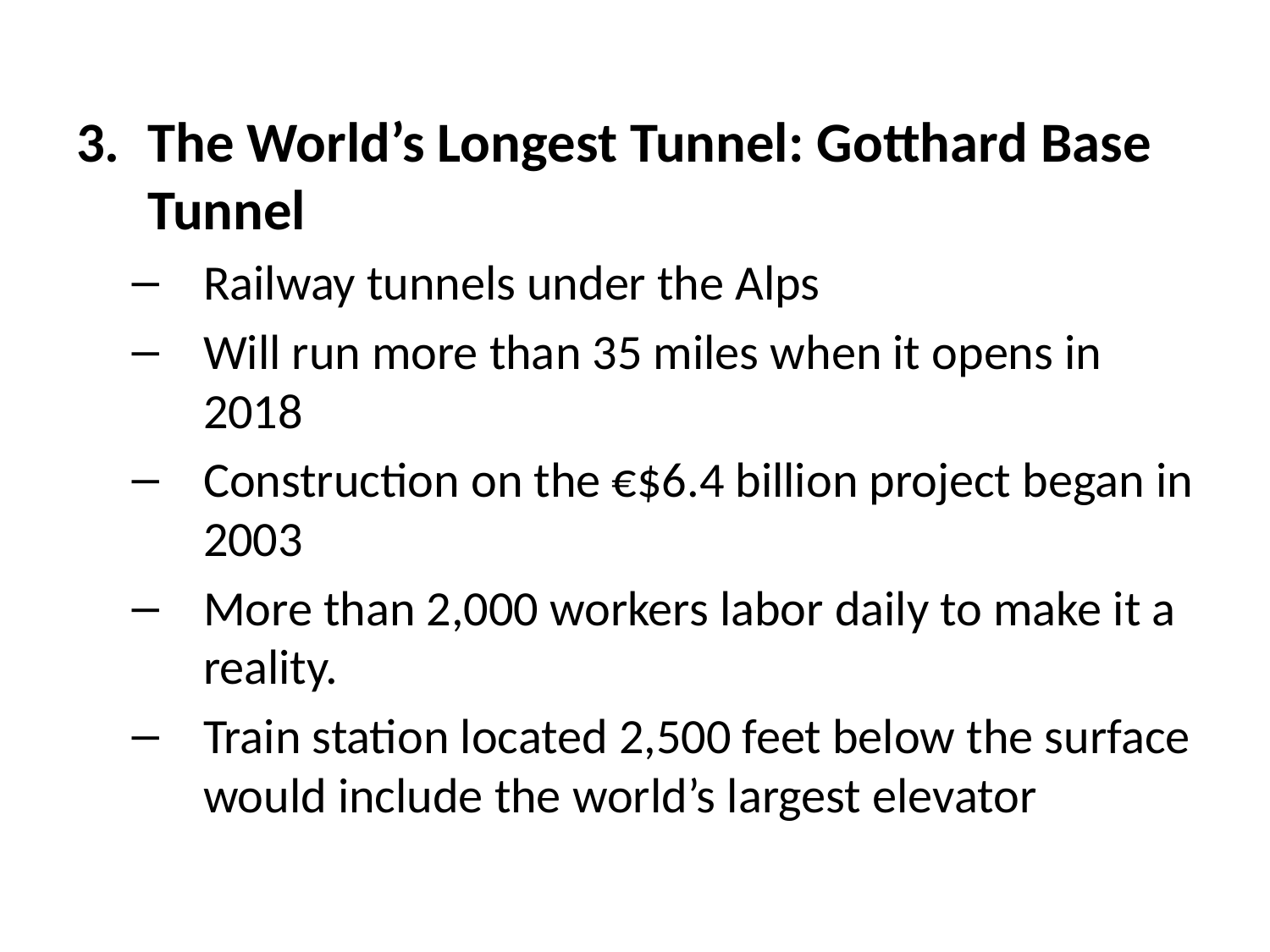

The World’s Longest Tunnel: Gotthard Base Tunnel
Railway tunnels under the Alps
Will run more than 35 miles when it opens in 2018
Construction on the €$6.4 billion project began in 2003
More than 2,000 workers labor daily to make it a reality.
Train station located 2,500 feet below the surface would include the world’s largest elevator